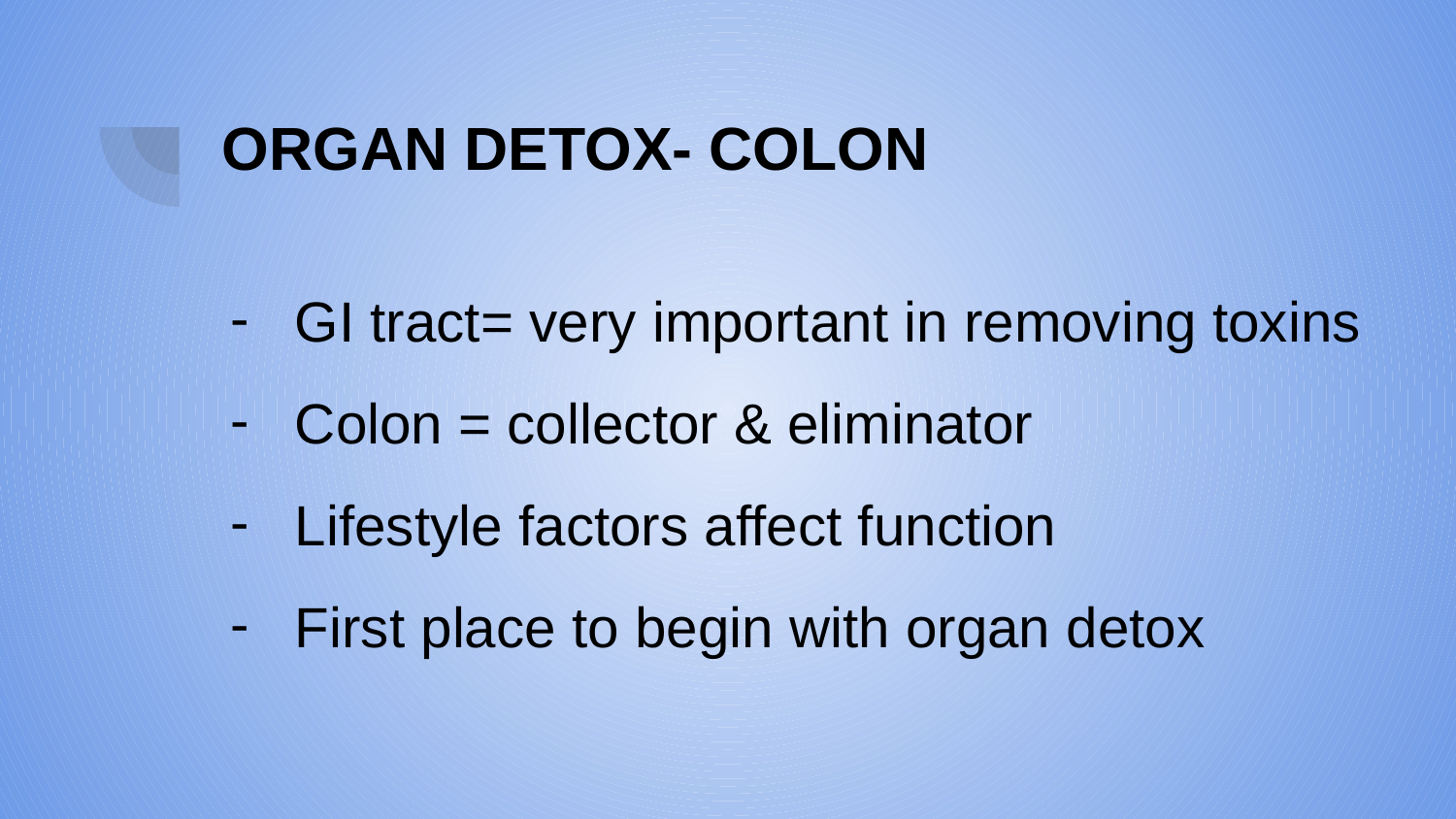

# ORGAN DETOX- COLON
GI tract= very important in removing toxins
Colon = collector & eliminator
Lifestyle factors affect function
First place to begin with organ detox